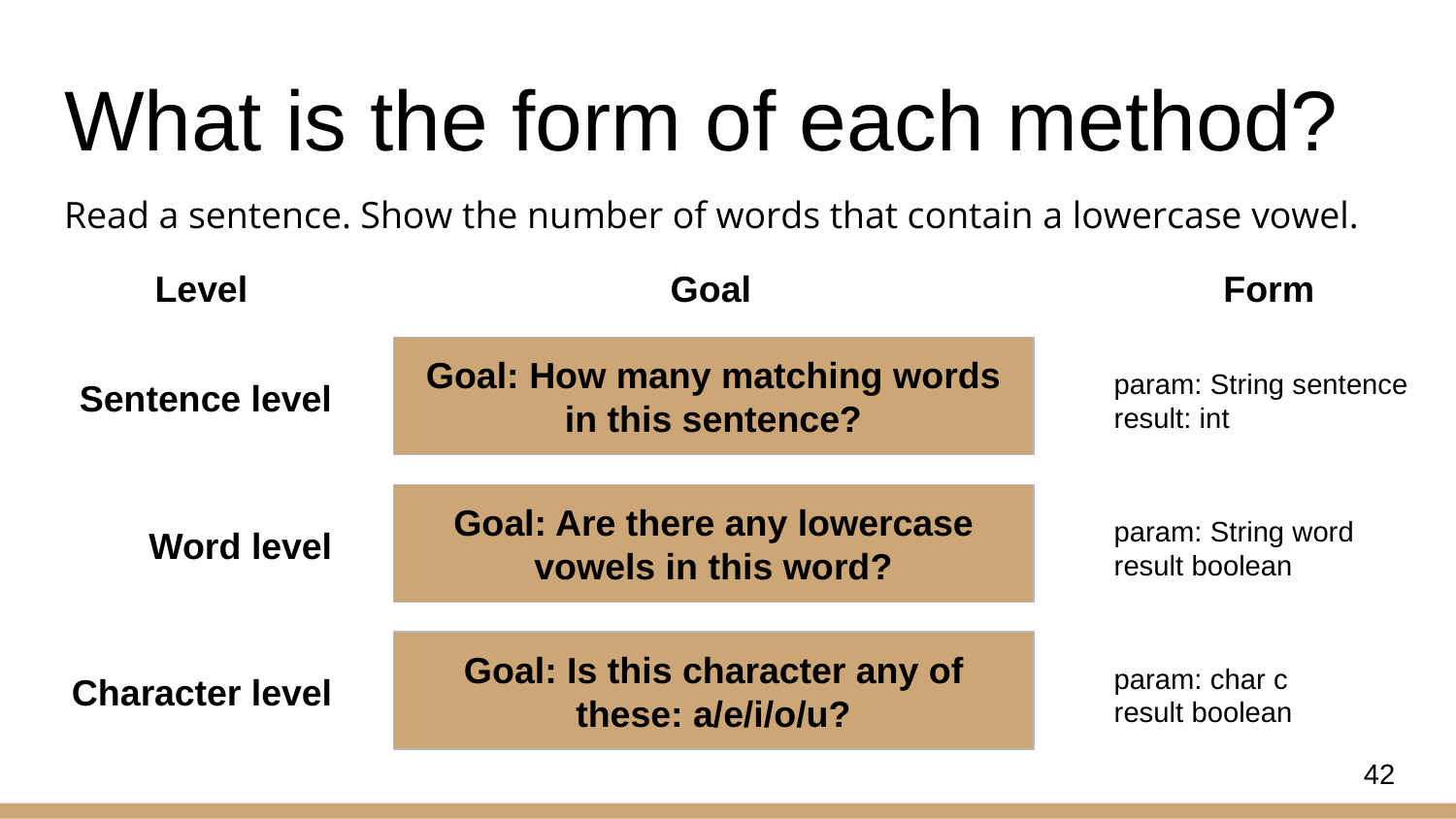

# What is the form of each method?
Read a sentence. Show the number of words that contain a lowercase vowel.
Level
Goal
Form
Goal: How many matching words in this sentence?
param: String sentence
result: int
Sentence level
Goal: Are there any lowercase vowels in this word?
param: String word
result boolean
Word level
Goal: Is this character any of these: a/e/i/o/u?
param: char c
result boolean
Character level
42